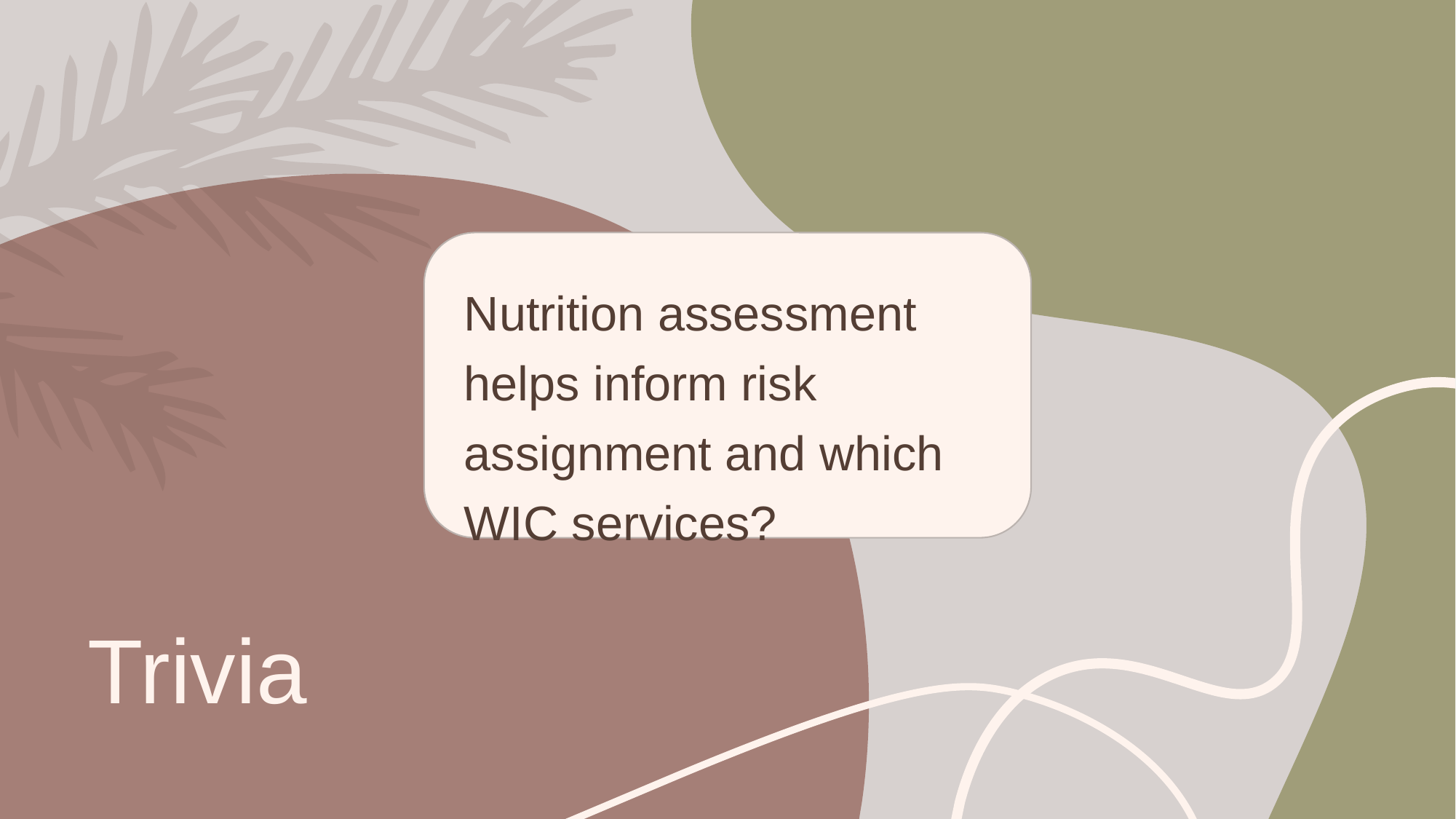

Nutrition assessment helps inform risk assignment and which WIC services?

# Trivia